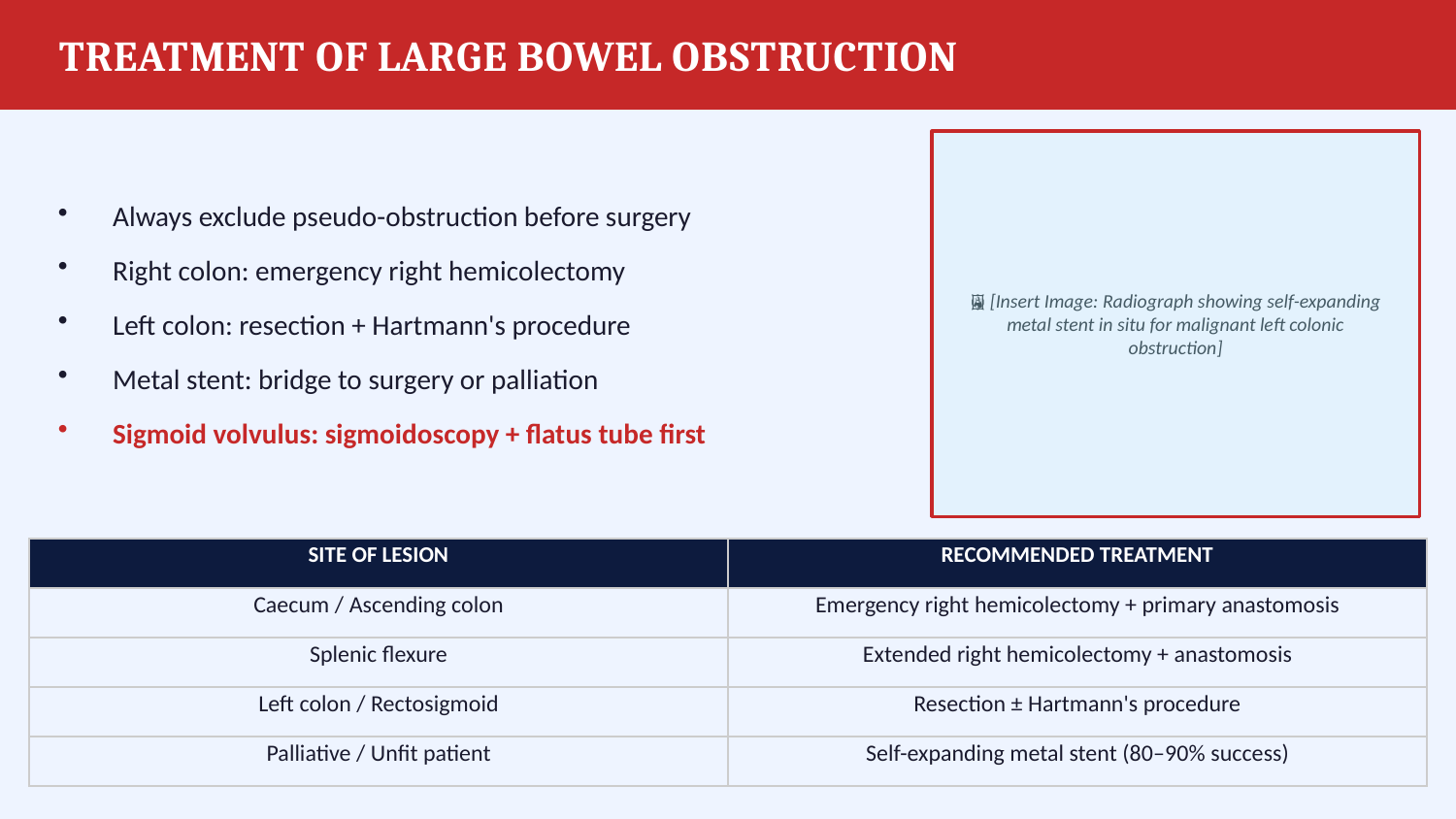

TREATMENT OF LARGE BOWEL OBSTRUCTION
Always exclude pseudo-obstruction before surgery
Right colon: emergency right hemicolectomy
Left colon: resection + Hartmann's procedure
Metal stent: bridge to surgery or palliation
Sigmoid volvulus: sigmoidoscopy + flatus tube first

🖼 [Insert Image: Radiograph showing self-expanding metal stent in situ for malignant left colonic obstruction]
| SITE OF LESION | RECOMMENDED TREATMENT |
| --- | --- |
| Caecum / Ascending colon | Emergency right hemicolectomy + primary anastomosis |
| Splenic flexure | Extended right hemicolectomy + anastomosis |
| Left colon / Rectosigmoid | Resection ± Hartmann's procedure |
| Palliative / Unfit patient | Self-expanding metal stent (80–90% success) |